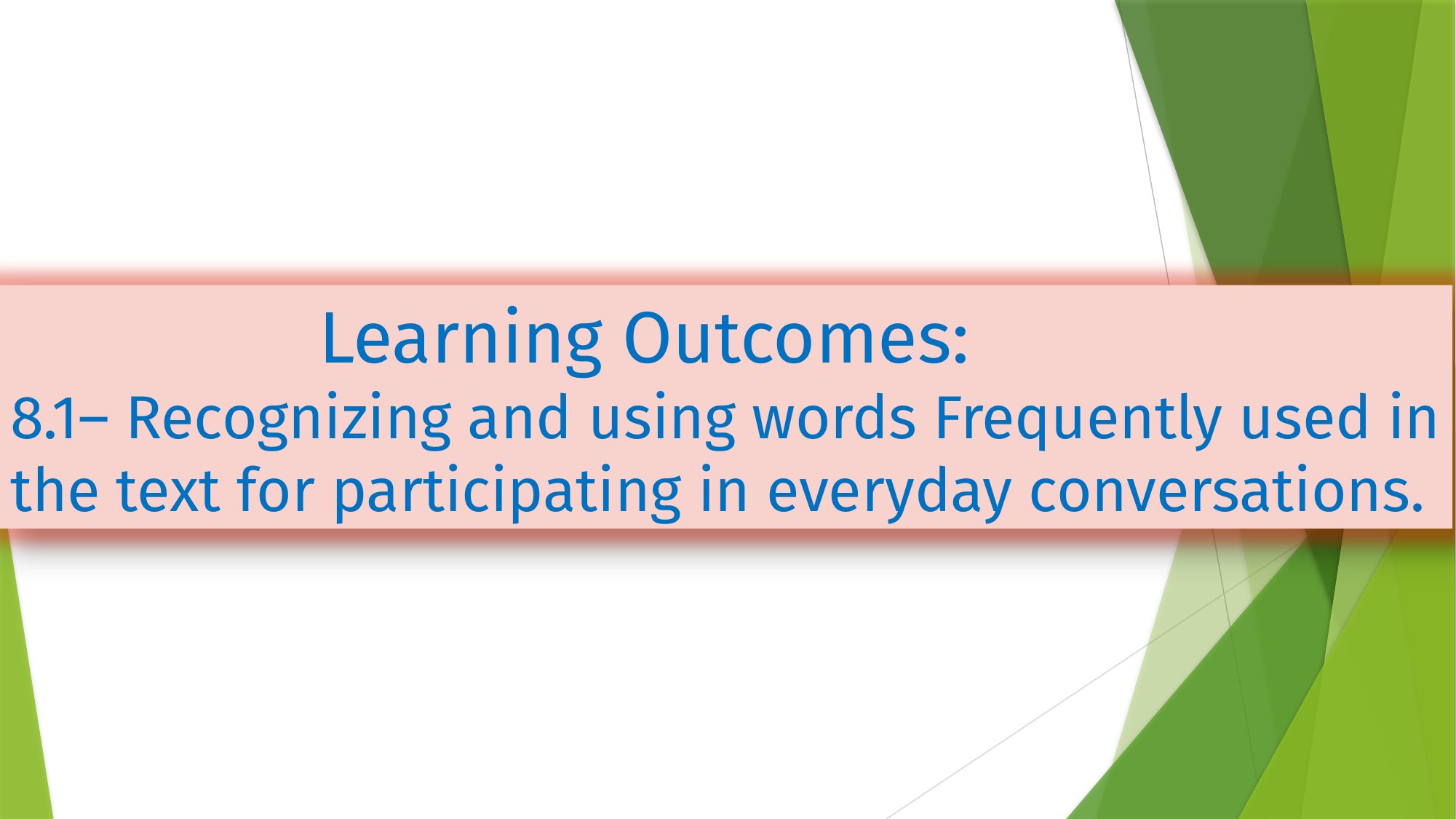

Learning Outcomes:
8.1– Recognizing and using words Frequently used in the text for participating in everyday conversations.